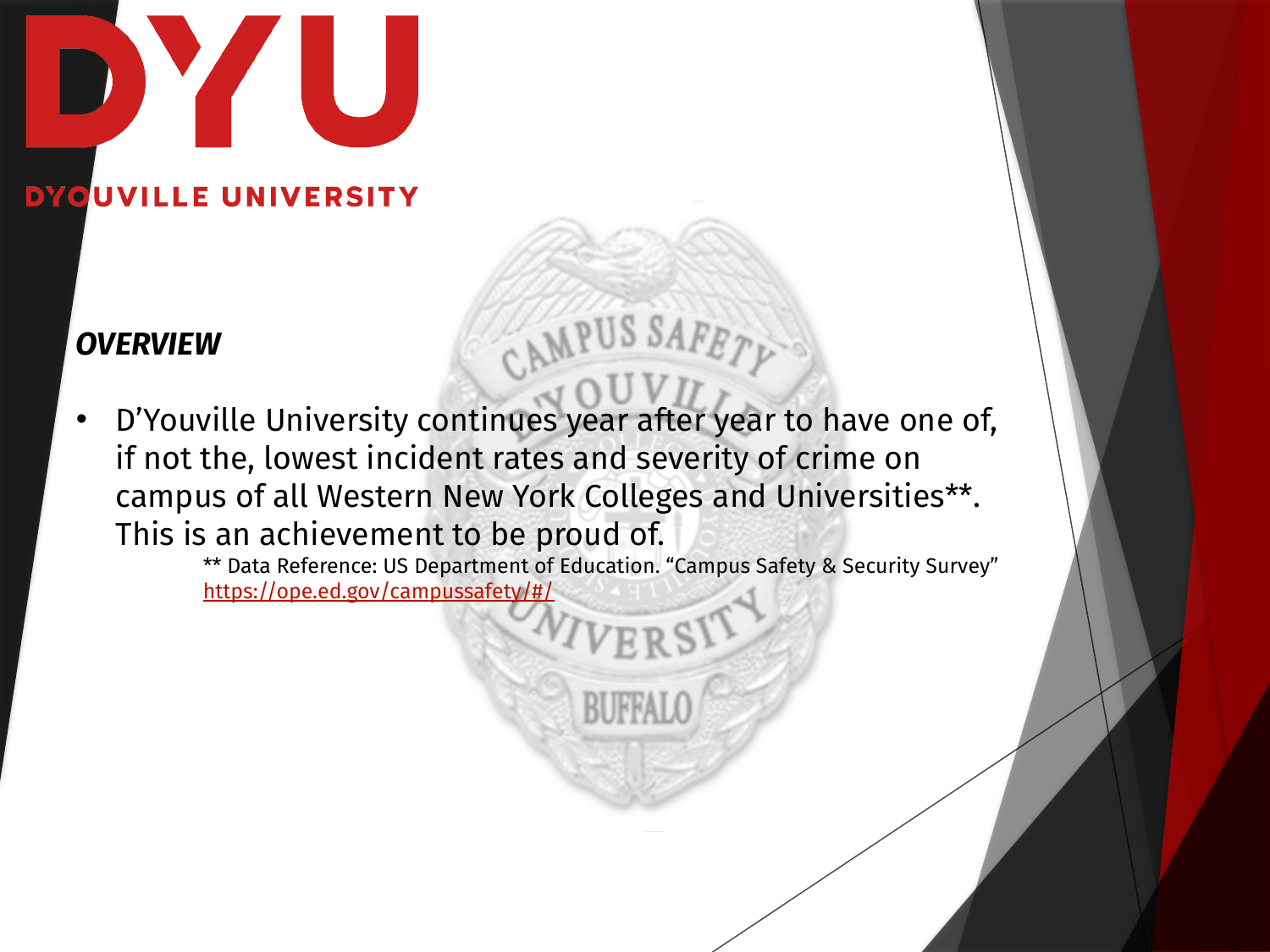

OVERVIEW

D’Youville University continues year after year to have one of, if not the, lowest incident rates and severity of crime on campus of all Western New York Colleges and Universities**. This is an achievement to be proud of.
	** Data Reference: US Department of Education. “Campus Safety & Security Survey” 	https://ope.ed.gov/campussafety/#/